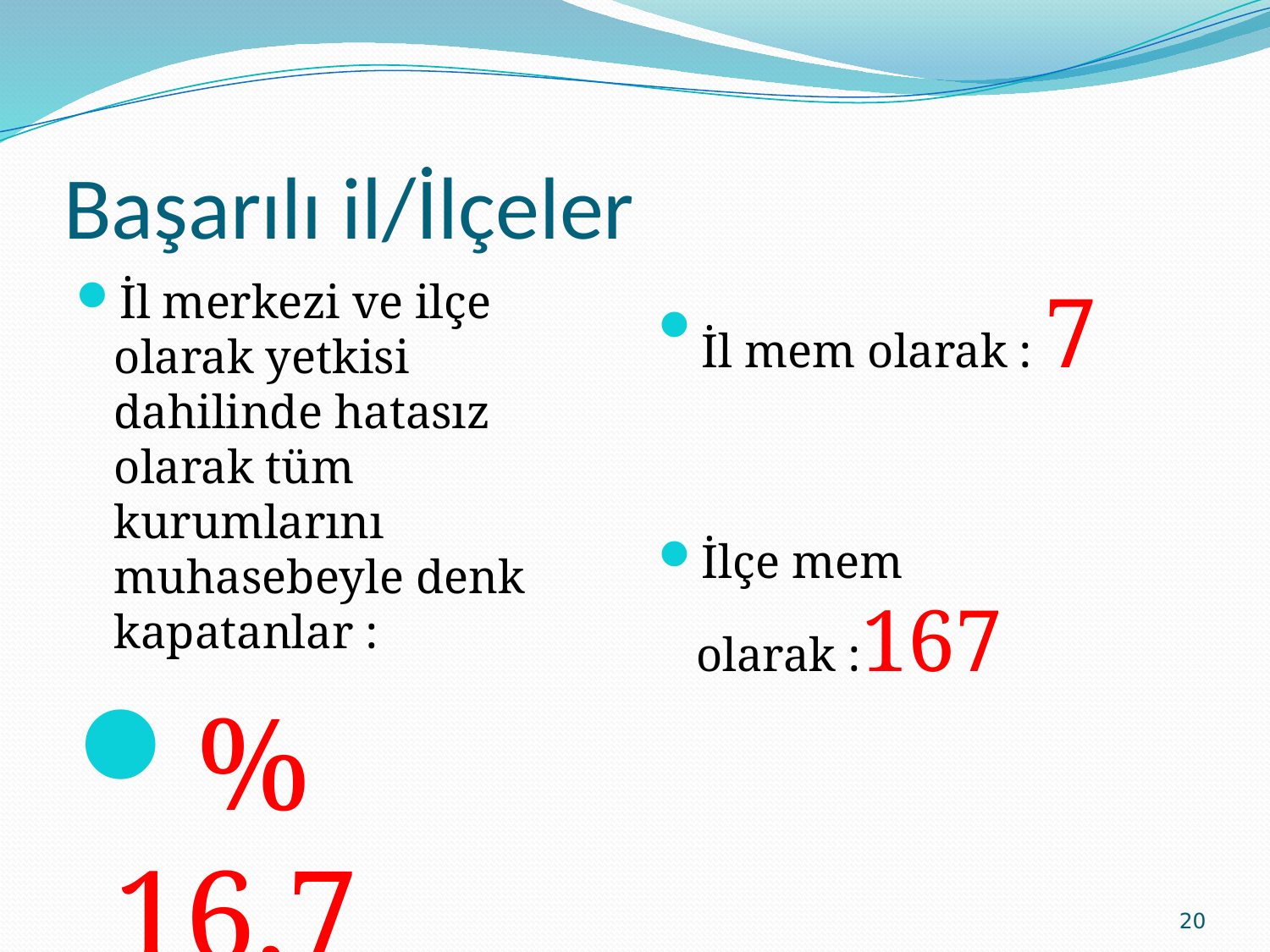

# Başarılı il/İlçeler
İl merkezi ve ilçe olarak yetkisi dahilinde hatasız olarak tüm kurumlarını muhasebeyle denk kapatanlar :
%  16,7
İl mem olarak : 7

İlçe mem olarak :167
20